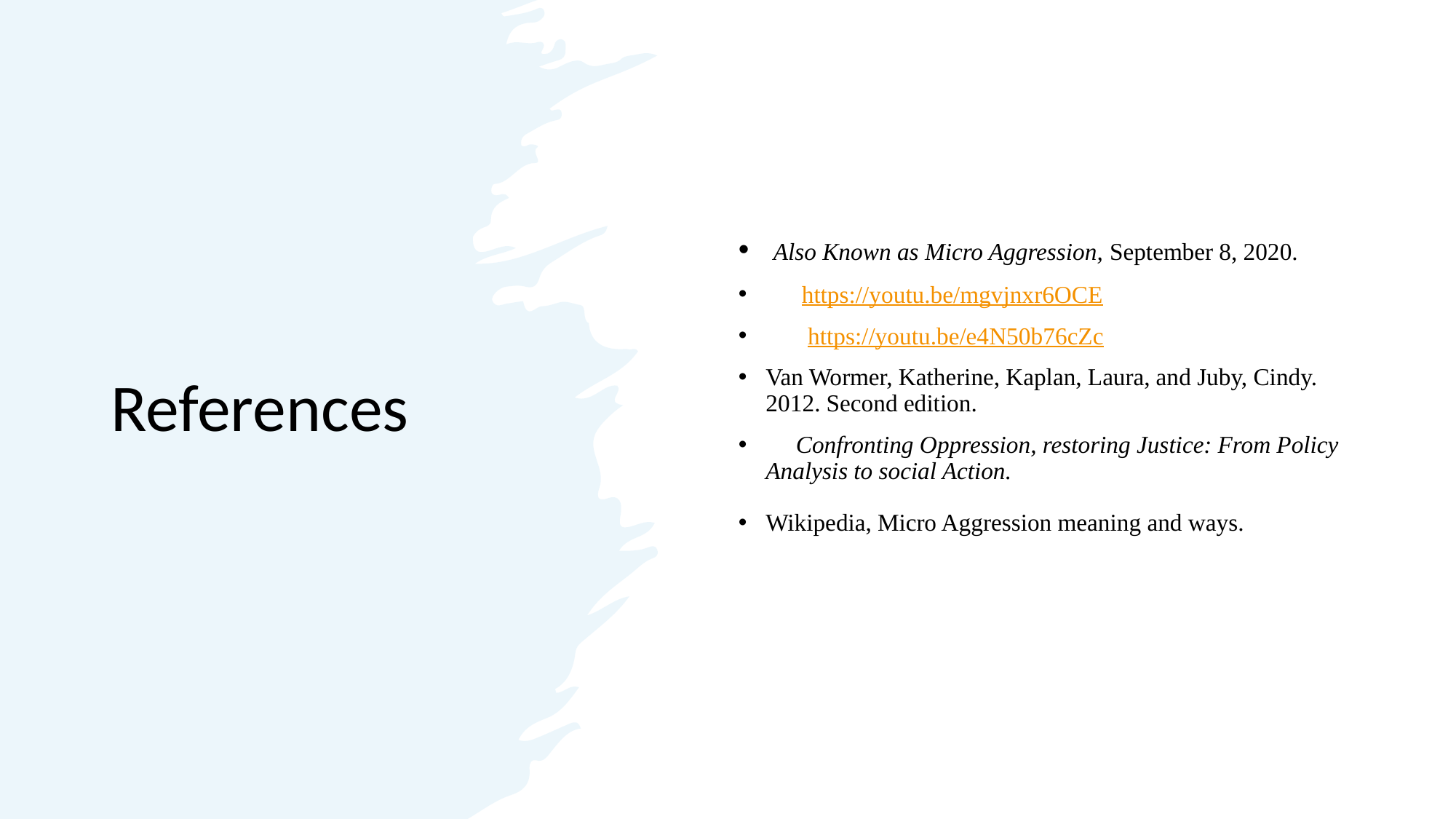

# References
 Also Known as Micro Aggression, September 8, 2020.
      https://youtu.be/mgvjnxr6OCE
       https://youtu.be/e4N50b76cZc
Van Wormer, Katherine, Kaplan, Laura, and Juby, Cindy. 2012. Second edition.
     Confronting Oppression, restoring Justice: From Policy Analysis to social Action.

Wikipedia, Micro Aggression meaning and ways.